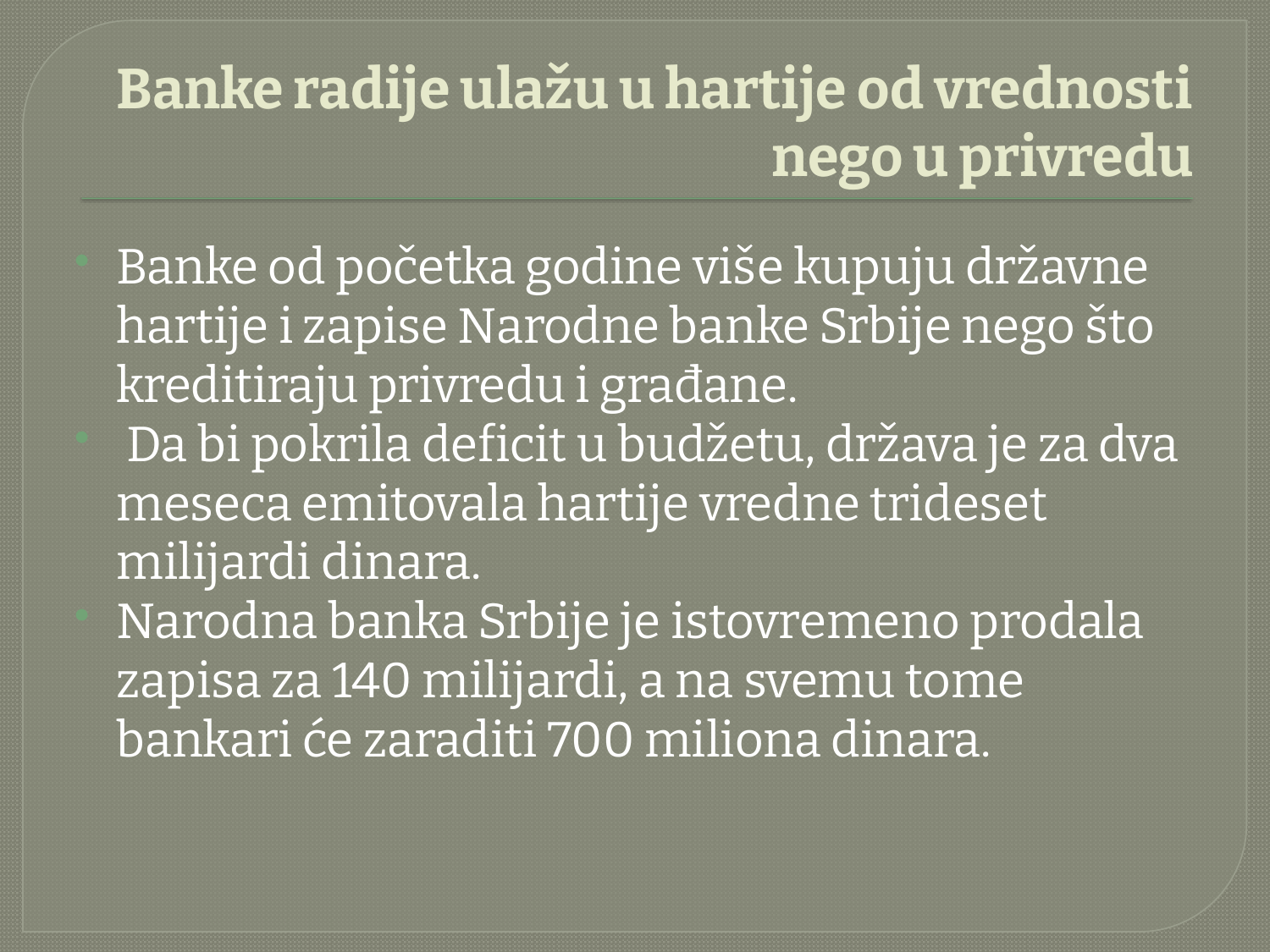

# Banke radije ulažu u hartije od vrednosti nego u privredu
Banke od početka godine više kupuju državne hartije i zapise Narodne banke Srbije nego što kreditiraju privredu i građane.
 Da bi pokrila deficit u budžetu, država je za dva meseca emitovala hartije vredne trideset milijardi dinara.
Narodna banka Srbije je istovremeno prodala zapisa za 140 milijardi, a na svemu tome bankari će zaraditi 700 miliona dinara.